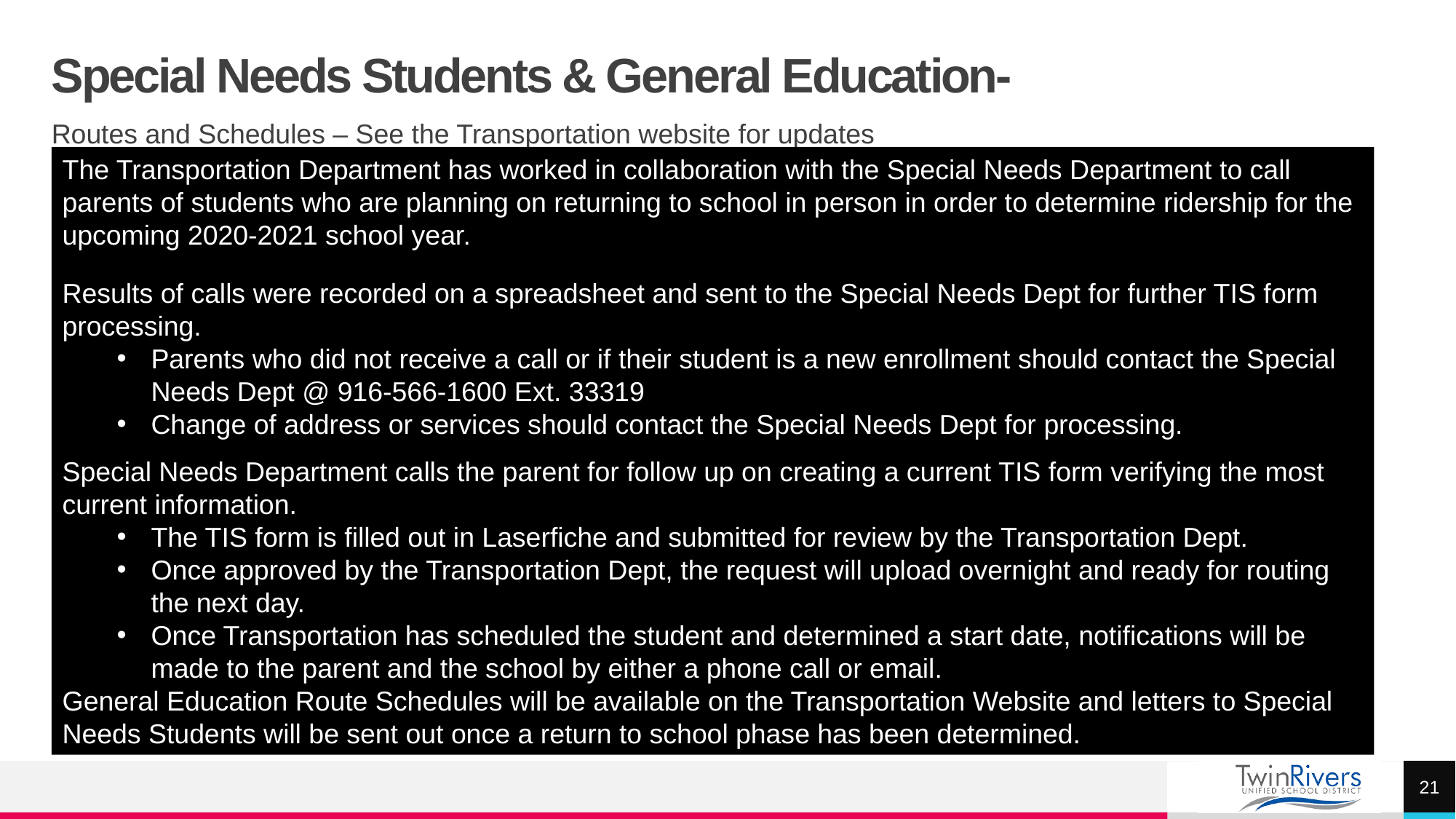

# Special Needs Students & General Education-
Routes and Schedules – See the Transportation website for updates
The Transportation Department has worked in collaboration with the Special Needs Department to call parents of students who are planning on returning to school in person in order to determine ridership for the upcoming 2020-2021 school year.

Results of calls were recorded on a spreadsheet and sent to the Special Needs Dept for further TIS form processing.
Parents who did not receive a call or if their student is a new enrollment should contact the Special Needs Dept @ 916-566-1600 Ext. 33319
Change of address or services should contact the Special Needs Dept for processing.

Special Needs Department calls the parent for follow up on creating a current TIS form verifying the most current information.
The TIS form is filled out in Laserfiche and submitted for review by the Transportation Dept.
Once approved by the Transportation Dept, the request will upload overnight and ready for routing the next day.
Once Transportation has scheduled the student and determined a start date, notifications will be made to the parent and the school by either a phone call or email.
General Education Route Schedules will be available on the Transportation Website and letters to Special Needs Students will be sent out once a return to school phase has been determined.
21